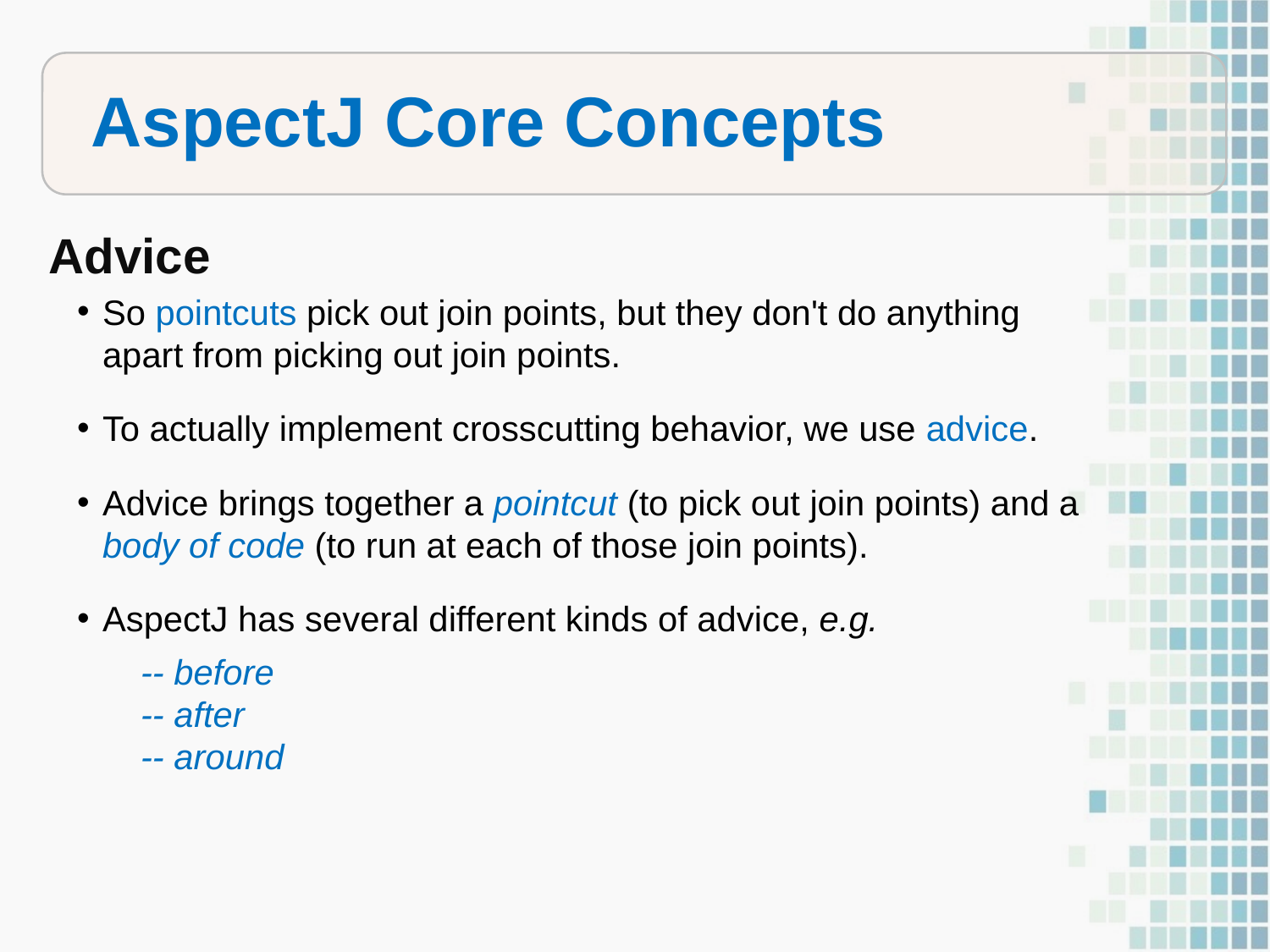

summarized in this table:
Differences in terminology

AspectJ Core Concepts
Advice
So pointcuts pick out join points, but they don't do anything apart from picking out join points.
To actually implement crosscutting behavior, we use advice.
Advice brings together a pointcut (to pick out join points) and a body of code (to run at each of those join points).
AspectJ has several different kinds of advice, e.g.
-- before
-- after
-- around